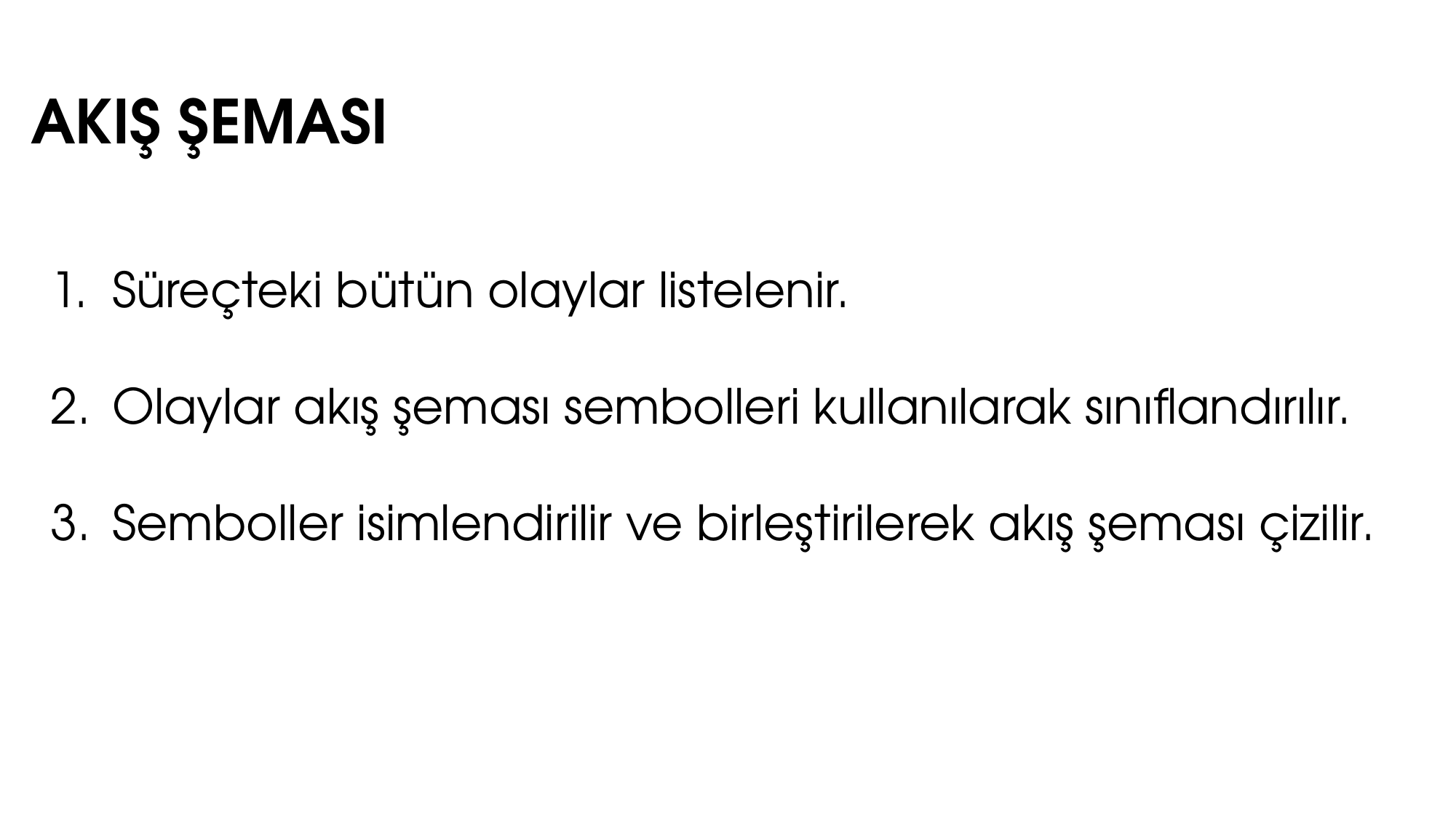

AKIŞ ŞEMASI
Süreçteki bütün olaylar listelenir.
Olaylar akış şeması sembolleri kullanılarak sınıflandırılır.
Semboller isimlendirilir ve birleştirilerek akış şeması çizilir.